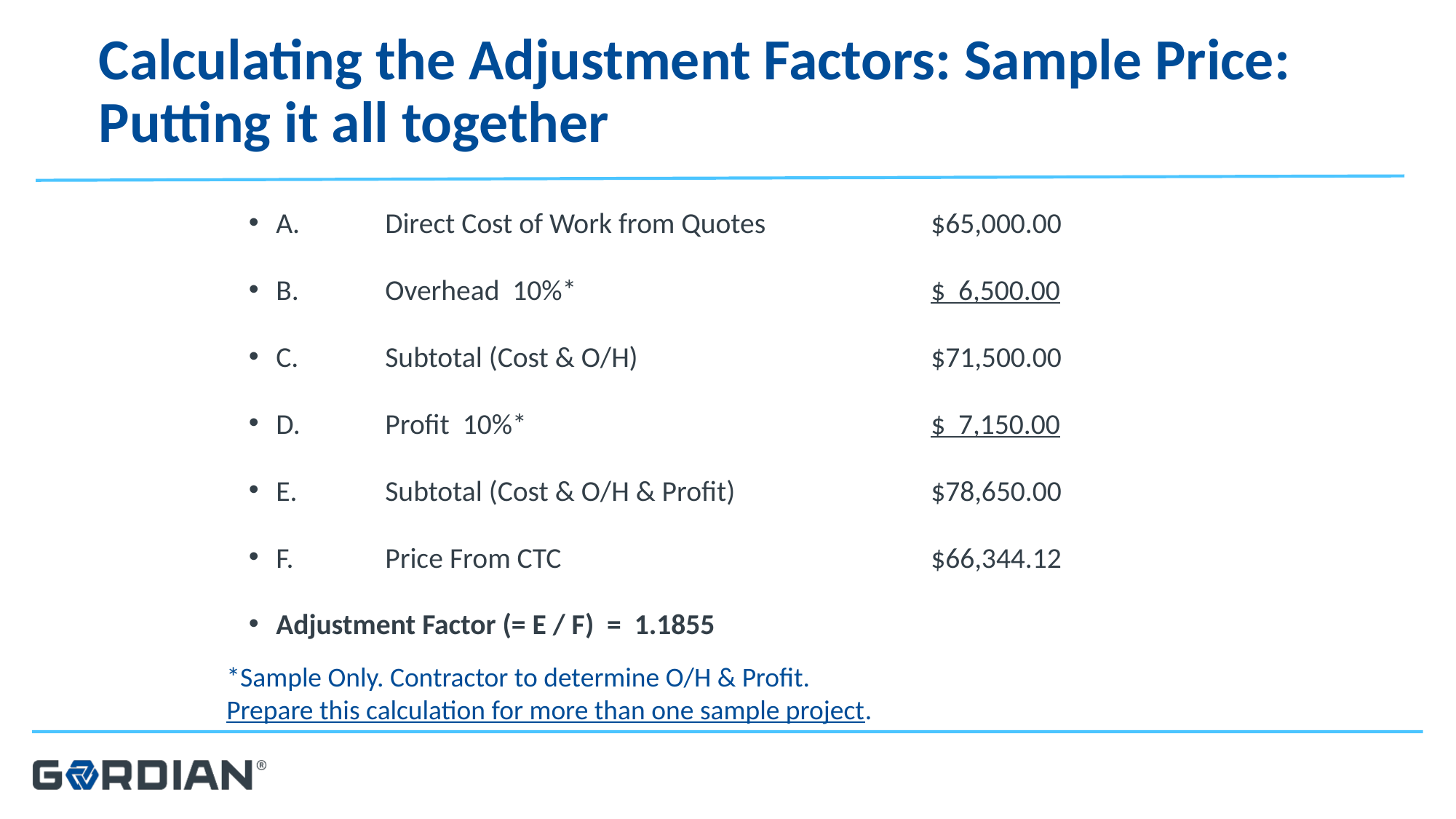

# Calculating the Adjustment Factors: Sample Price: Putting it all together
A.	Direct Cost of Work from Quotes 		$65,000.00
B.	Overhead  10%*				$  6,500.00
C.	Subtotal (Cost & O/H)			$71,500.00
D.	Profit  10%*				$  7,150.00
E.	Subtotal (Cost & O/H & Profit)		$78,650.00
F.	Price From CTC				$66,344.12
Adjustment Factor (= E / F)  =  1.1855

*Sample Only. Contractor to determine O/H & Profit.
Prepare this calculation for more than one sample project.